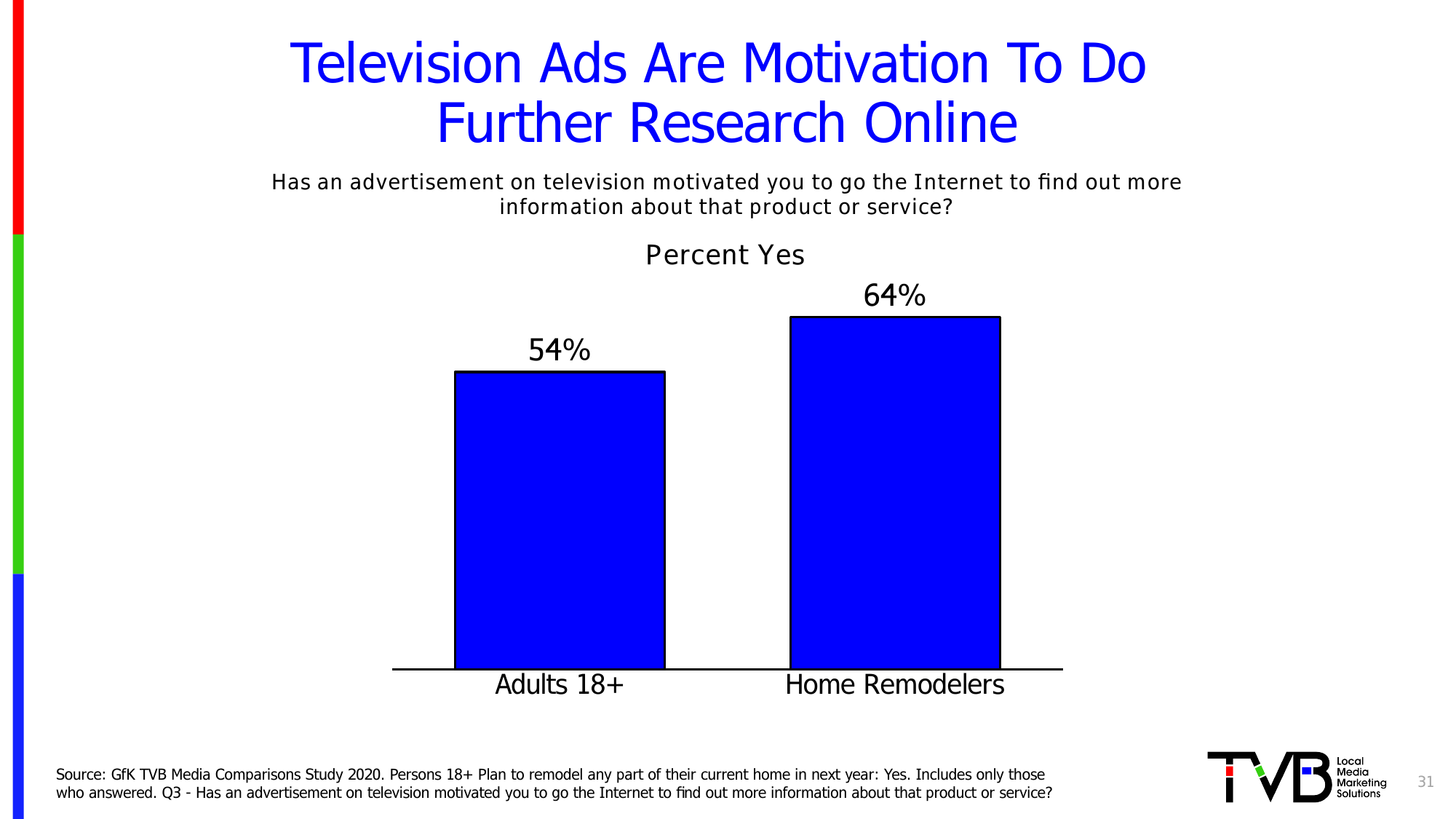

# Television Ads Are Motivation To Do Further Research Online

[unsupported chart]

Has an advertisement on television motivated you to go the Internet to find out more information about that product or service?
Source: GfK TVB Media Comparisons Study 2020. Persons 18+ Plan to remodel any part of their current home in next year: Yes. Includes only those who answered. Q3 - Has an advertisement on television motivated you to go the Internet to find out more information about that product or service?
31